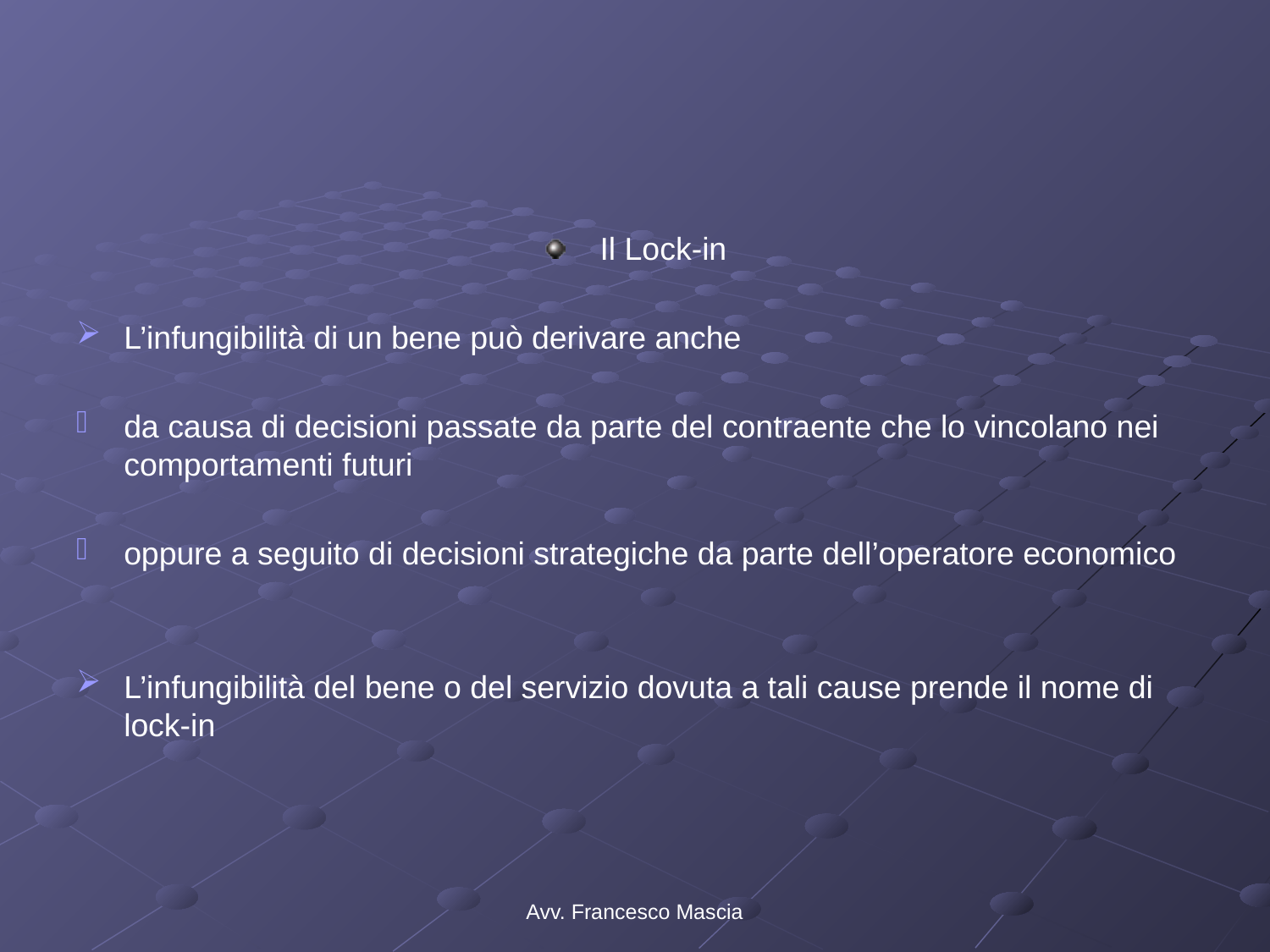

#
 Il Lock-in

L’infungibilità di un bene può derivare anche

da causa di decisioni passate da parte del contraente che lo vincolano nei comportamenti futuri

oppure a seguito di decisioni strategiche da parte dell’operatore economico

L’infungibilità del bene o del servizio dovuta a tali cause prende il nome di lock-in
Avv. Francesco Mascia